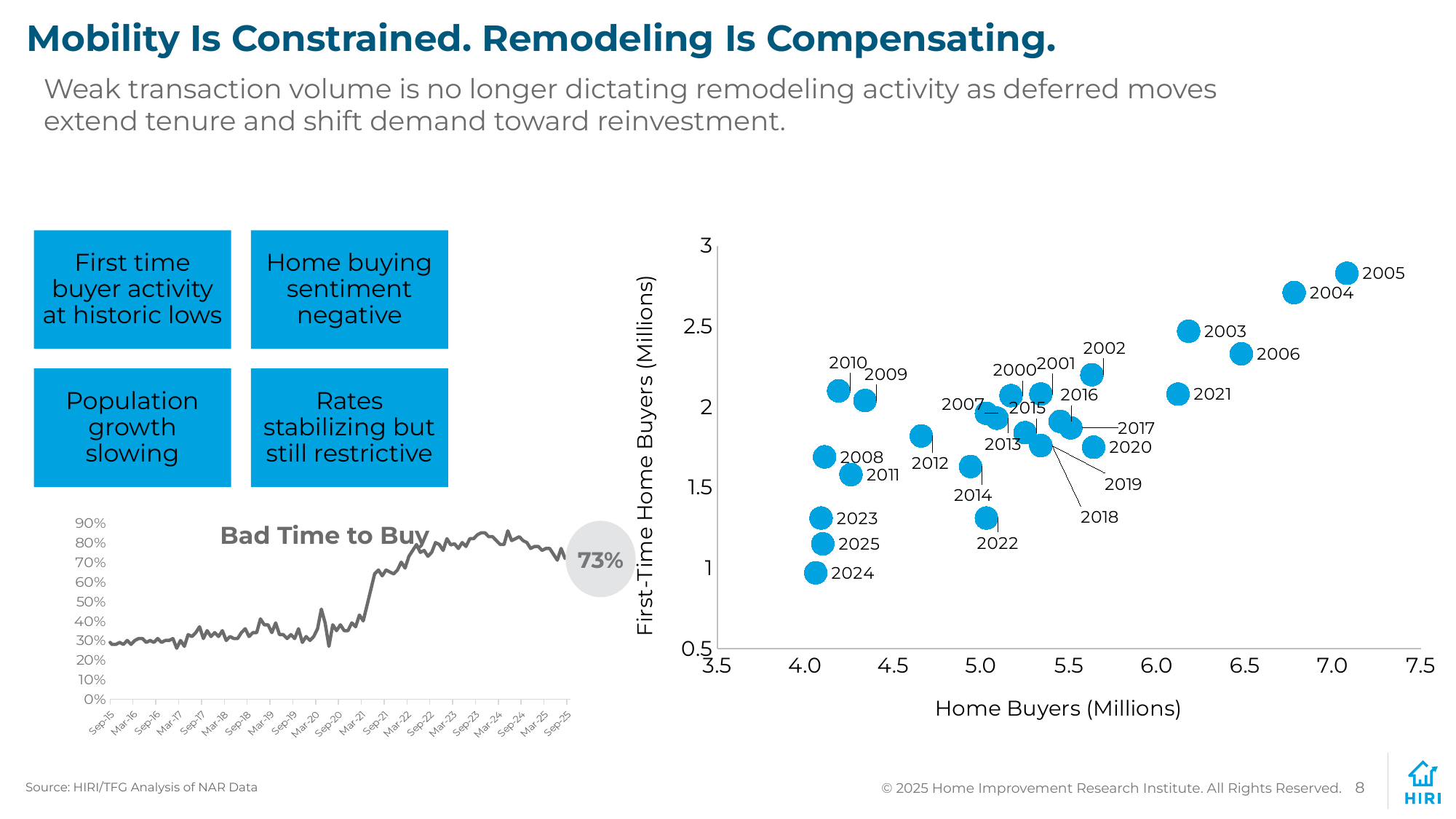

# Mobility Is Constrained. Remodeling Is Compensating.
Weak transaction volume is no longer dictating remodeling activity as deferred moves extend tenure and shift demand toward reinvestment.

### Chart

| Category |  |
|---|---|
First time buyer activity at historic lows
Home buying sentiment negative
Population growth slowing
Rates stabilizing but still restrictive

### Chart

| Category | Bad Time to Buy |
|---|---|
| 40330 | 0.25 |
| 40360 | 0.29 |
| 40391 | 0.25 |
| 40422 | 0.25 |
| 40452 | 0.27 |
| 40483 | 0.32 |
| 40513 | 0.3 |
| 40544 | 0.27 |
| 40575 | 0.27 |
| 40603 | 0.29 |
| 40634 | 0.25 |
| 40664 | 0.3 |
| 40695 | 0.29 |
| 40725 | 0.3 |
| 40756 | 0.29 |
| 40787 | 0.28 |
| 40817 | 0.27 |
| 40848 | 0.29 |
| 40878 | 0.28 |
| 40909 | 0.26 |
| 40940 | 0.25 |
| 40969 | 0.24 |
| 41000 | 0.24 |
| 41030 | 0.25 |
| 41061 | 0.22 |
| 41091 | 0.23 |
| 41122 | 0.26 |
| 41153 | 0.24 |
| 41183 | 0.21 |
| 41214 | 0.25 |
| 41244 | 0.24 |
| 41275 | 0.26 |
| 41306 | 0.24 |
| 41334 | 0.24 |
| 41365 | 0.23 |
| 41395 | 0.19 |
| 41426 | 0.24 |
| 41456 | 0.21 |
| 41487 | 0.23 |
| 41518 | 0.24 |
| 41548 | 0.31 |
| 41579 | 0.3 |
| 41609 | 0.27 |
| 41640 | 0.28 |
| 41671 | 0.27 |
| 41699 | 0.26 |
| 41730 | 0.26 |
| 41760 | 0.26 |
| 41791 | 0.25 |
| 41821 | 0.27 |
| 41852 | 0.29 |
| 41883 | 0.25 |
| 41913 | 0.27 |
| 41944 | 0.24 |
| 41974 | 0.28 |
| 42005 | 0.25 |
| 42036 | 0.27 |
| 42064 | 0.26 |
| 42095 | 0.28 |
| 42125 | 0.28 |
| 42156 | 0.28 |
| 42186 | 0.27 |
| 42217 | 0.3 |
| 42248 | 0.28 |
| 42278 | 0.28 |
| 42309 | 0.29 |
| 42339 | 0.28 |
| 42370 | 0.3 |
| 42401 | 0.28 |
| 42430 | 0.3 |
| 42461 | 0.31 |
| 42491 | 0.31 |
| 42522 | 0.29 |
| 42552 | 0.3 |
| 42583 | 0.29 |
| 42614 | 0.31 |
| 42644 | 0.29 |
| 42675 | 0.3 |
| 42705 | 0.3 |
| 42736 | 0.31 |
| 42767 | 0.26 |
| 42795 | 0.3 |
| 42826 | 0.27 |
| 42856 | 0.33 |
| 42887 | 0.32 |
| 42917 | 0.34 |
| 42948 | 0.37 |
| 42979 | 0.31 |
| 43009 | 0.35 |
| 43040 | 0.32 |
| 43070 | 0.34 |
| 43101 | 0.32 |
| 43132 | 0.35 |
| 43160 | 0.3 |
| 43191 | 0.32 |
| 43221 | 0.31 |
| 43252 | 0.31 |
| 43282 | 0.34 |
| 43313 | 0.36 |
| 43344 | 0.32 |
| 43374 | 0.34 |
| 43405 | 0.33999999999999997 |
| 43435 | 0.41 |
| 43466 | 0.38 |
| 43497 | 0.38 |
| 43525 | 0.34 |
| 43556 | 0.39 |
| 43586 | 0.33 |
| 43617 | 0.33 |
| 43647 | 0.31 |
| 43678 | 0.33 |
| 43709 | 0.31 |
| 43739 | 0.36 |
| 43770 | 0.29 |
| 43800 | 0.32 |
| 43831 | 0.3 |
| 43862 | 0.32 |
| 43891 | 0.36 |
| 43922 | 0.46 |
| 43952 | 0.39 |
| 43983 | 0.27 |
| 44013 | 0.38 |
| 44044 | 0.35 |
| 44075 | 0.38 |
| 44105 | 0.35 |
| 44136 | 0.35 |
| 44166 | 0.39 |
| 44197 | 0.37 |
| 44228 | 0.43 |
| 44256 | 0.4 |
| 44287 | 0.48 |
| 44317 | 0.56 |
| 44348 | 0.64 |
| 44378 | 0.66 |
| 44409 | 0.63 |
| 44440 | 0.66 |
| 44470 | 0.65 |
| 44501 | 0.64 |
| 44531 | 0.66 |
| 44562 | 0.7 |
| 44593 | 0.67 |
| 44621 | 0.73 |
| 44652 | 0.76 |
| 44682 | 0.79 |
| 44713 | 0.75 |
| 44743 | 0.76 |
| 44774 | 0.73 |
| 44805 | 0.75 |
| 44835 | 0.8 |
| 44866 | 0.79 |
| 44896 | 0.76 |
| 44927 | 0.82 |
| 44958 | 0.788 |
| 44986 | 0.794 |
| 45017 | 0.77 |
| 45047 | 0.8 |
| 45078 | 0.78 |
| 45108 | 0.82 |
| 45139 | 0.82 |
| 45170 | 0.84 |
| 45200 | 0.85 |
| 45231 | 0.85 |
| 45261 | 0.83 |
| 45292 | 0.83 |
| 45323 | 0.81 |
| 45352 | 0.79 |
| 45383 | 0.79 |
| 45413 | 0.86 |
| 45444 | 0.81 |
| 45474 | 0.82 |
| 45505 | 0.83 |
| 45536 | 0.81 |
| 45566 | 0.8 |
| 45597 | 0.77 |
| 45627 | 0.78 |
| 45658 | 0.78 |
| 45689 | 0.76 |
| 45717 | 0.77 |
| 45748 | 0.77 |
| 45778 | 0.74 |
| 45809 | 0.71 |
| 45839 | 0.77 |
| 45870 | 0.72 |
| 45901 | 0.73 |
|  | None |
|  | None |
|  | None |
|  | None |
Bad Time to Buy
73%
Source: HIRI/TFG Analysis of NAR Data